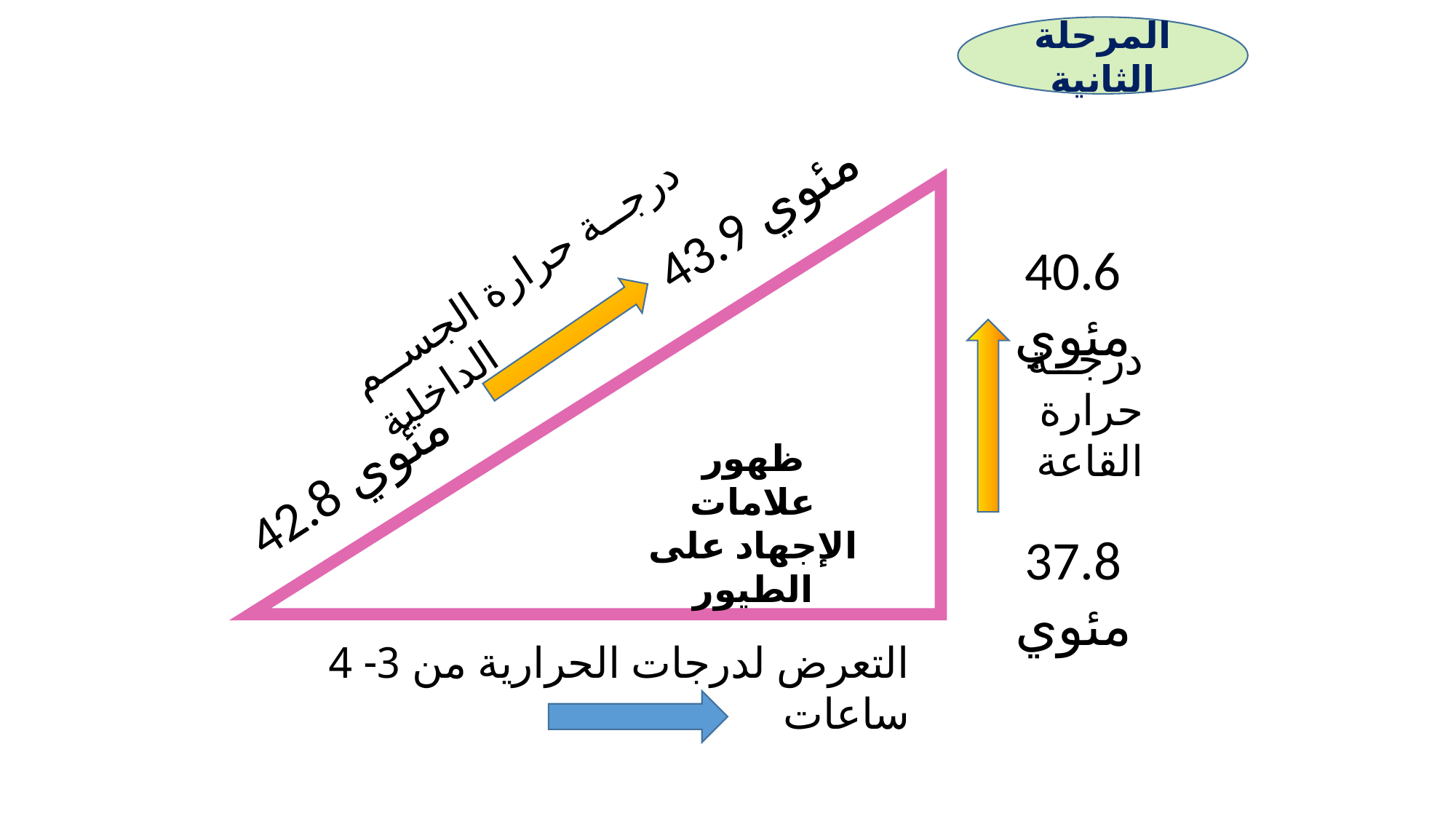

المرحلة الثانية

43.9 مئوي
40.6 مئوي
درجة حرارة الجسم الداخلية

درجة حرارة القاعة

ظهور علامات الإجهاد على الطيور
42.8 مئوي
37.8 مئوي
التعرض لدرجات الحرارية من 3- 4 ساعات